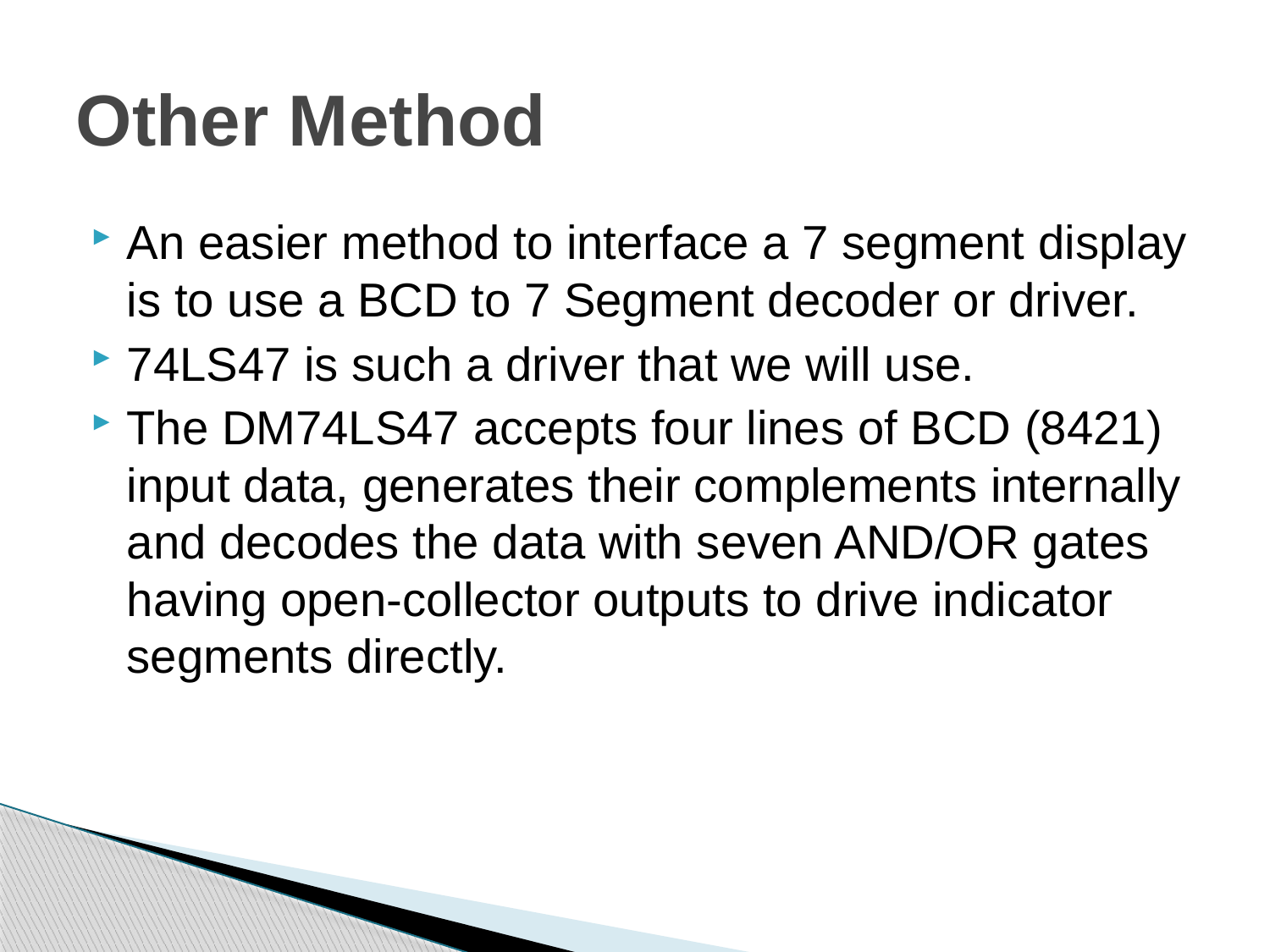

# Other Method
An easier method to interface a 7 segment display is to use a BCD to 7 Segment decoder or driver.
74LS47 is such a driver that we will use.
The DM74LS47 accepts four lines of BCD (8421) input data, generates their complements internally and decodes the data with seven AND/OR gates having open-collector outputs to drive indicator segments directly.